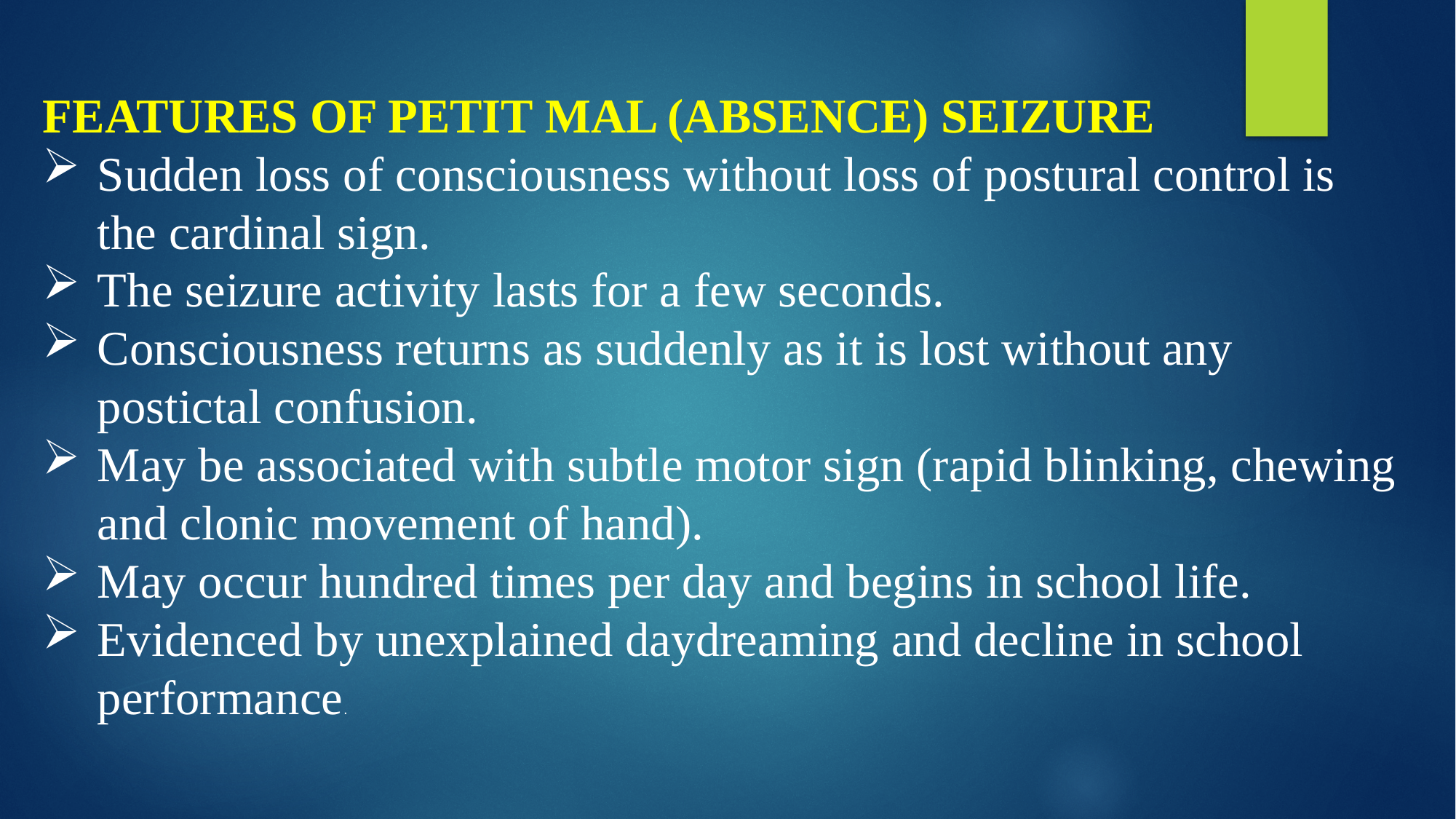

FEATURES OF PETIT MAL (ABSENCE) SEIZURE
Sudden loss of consciousness without loss of postural control is the cardinal sign.
The seizure activity lasts for a few seconds.
Consciousness returns as suddenly as it is lost without any postictal confusion.
May be associated with subtle motor sign (rapid blinking, chewing and clonic movement of hand).
May occur hundred times per day and begins in school life.
Evidenced by unexplained daydreaming and decline in school performance.